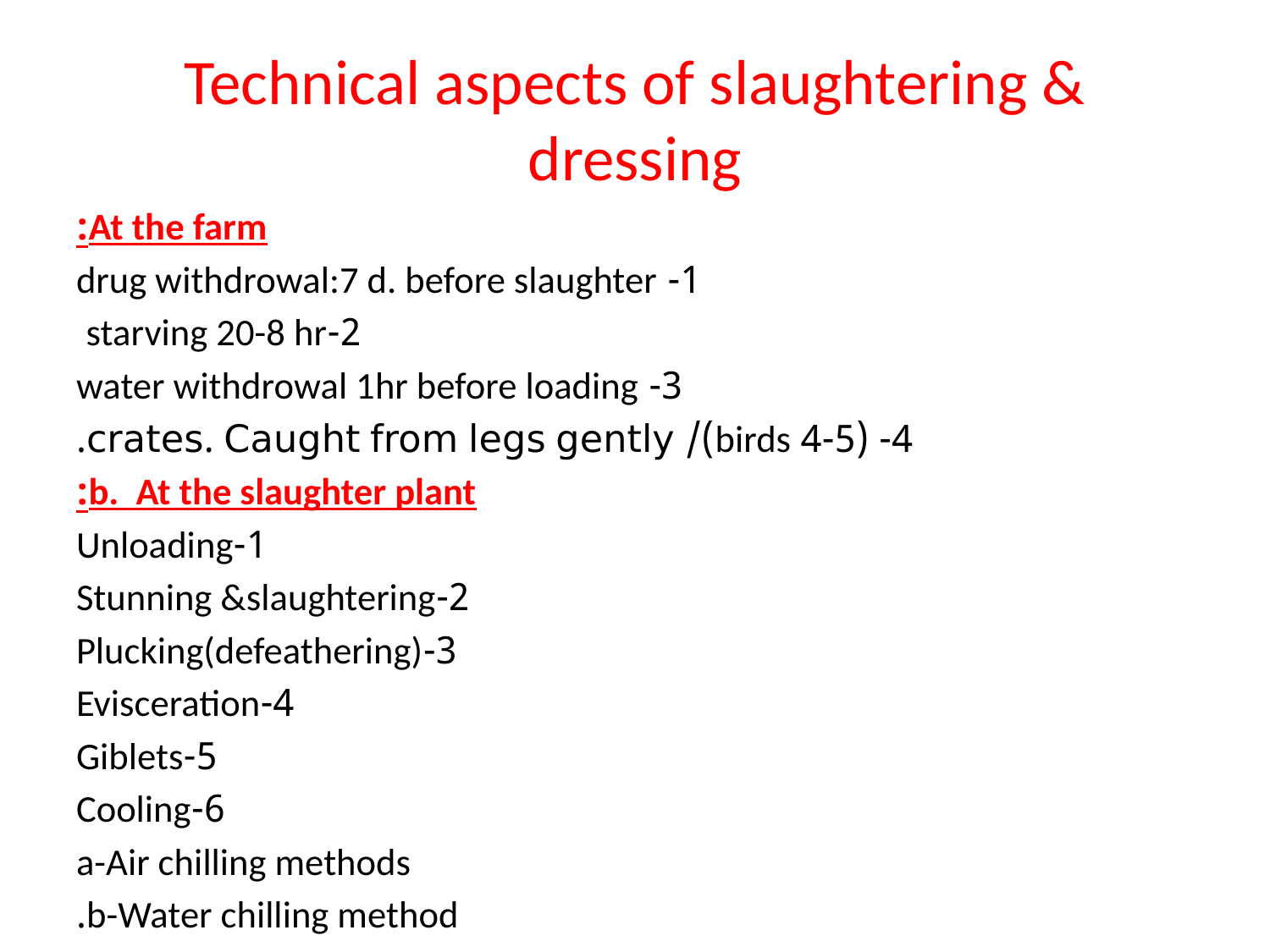

# Technical aspects of slaughtering & dressing
At the farm:
1- drug withdrowal:7 d. before slaughter
2-starving 20-8 hr
3- water withdrowal 1hr before loading
4- (4-5 birds)/ crates. Caught from legs gently.
b.  At the slaughter plant:
1-Unloading
2-Stunning &slaughtering
3-Plucking(defeathering)
4-Evisceration
5-Giblets
6-Cooling
a-Air chilling methods
b-Water chilling method.